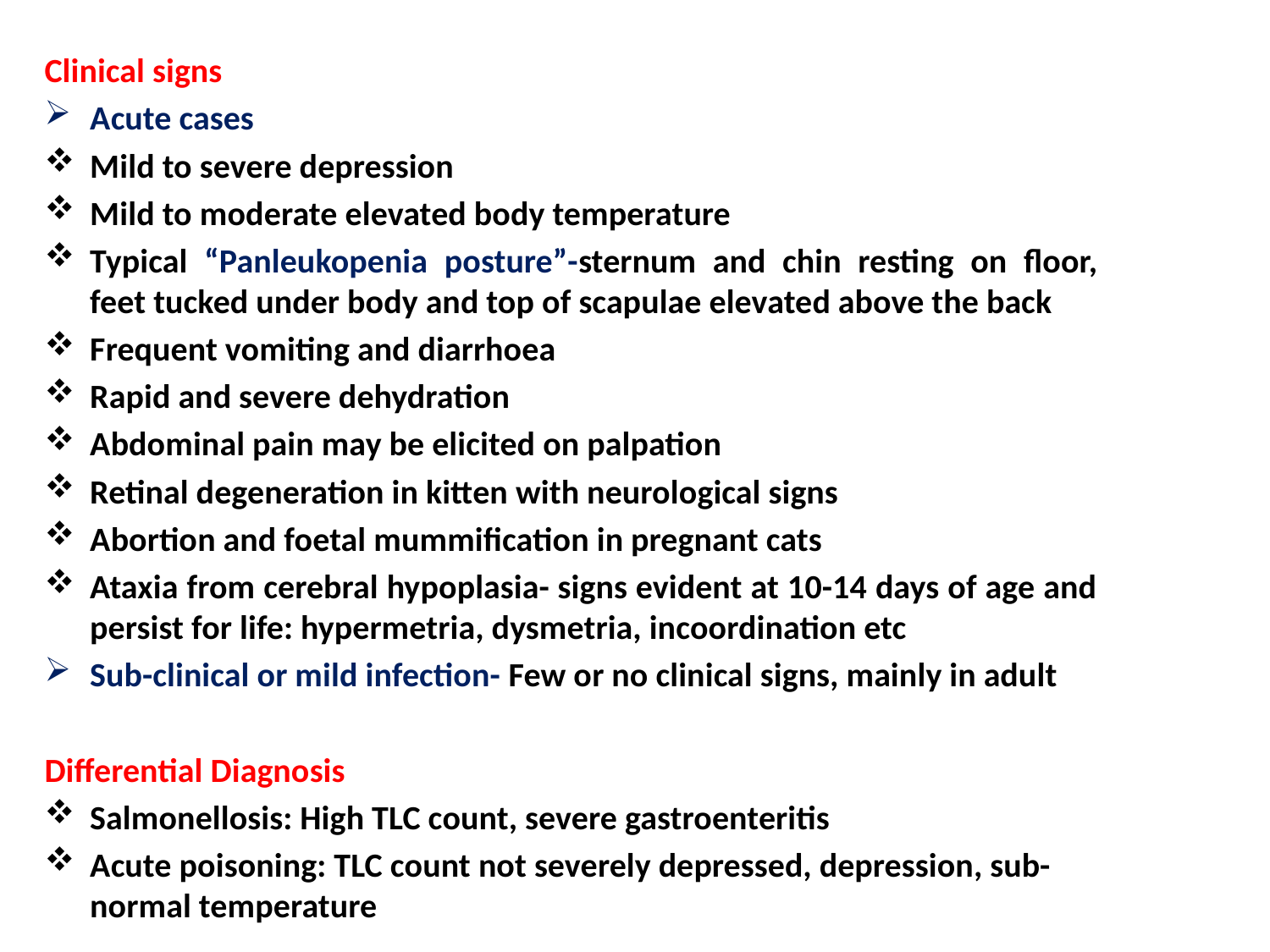

Clinical signs
Acute cases
Mild to severe depression
Mild to moderate elevated body temperature
Typical “Panleukopenia posture”-sternum and chin resting on floor, feet tucked under body and top of scapulae elevated above the back
Frequent vomiting and diarrhoea
Rapid and severe dehydration
Abdominal pain may be elicited on palpation
Retinal degeneration in kitten with neurological signs
Abortion and foetal mummification in pregnant cats
Ataxia from cerebral hypoplasia- signs evident at 10-14 days of age and persist for life: hypermetria, dysmetria, incoordination etc
Sub-clinical or mild infection- Few or no clinical signs, mainly in adult

Differential Diagnosis
Salmonellosis: High TLC count, severe gastroenteritis
Acute poisoning: TLC count not severely depressed, depression, sub-normal temperature